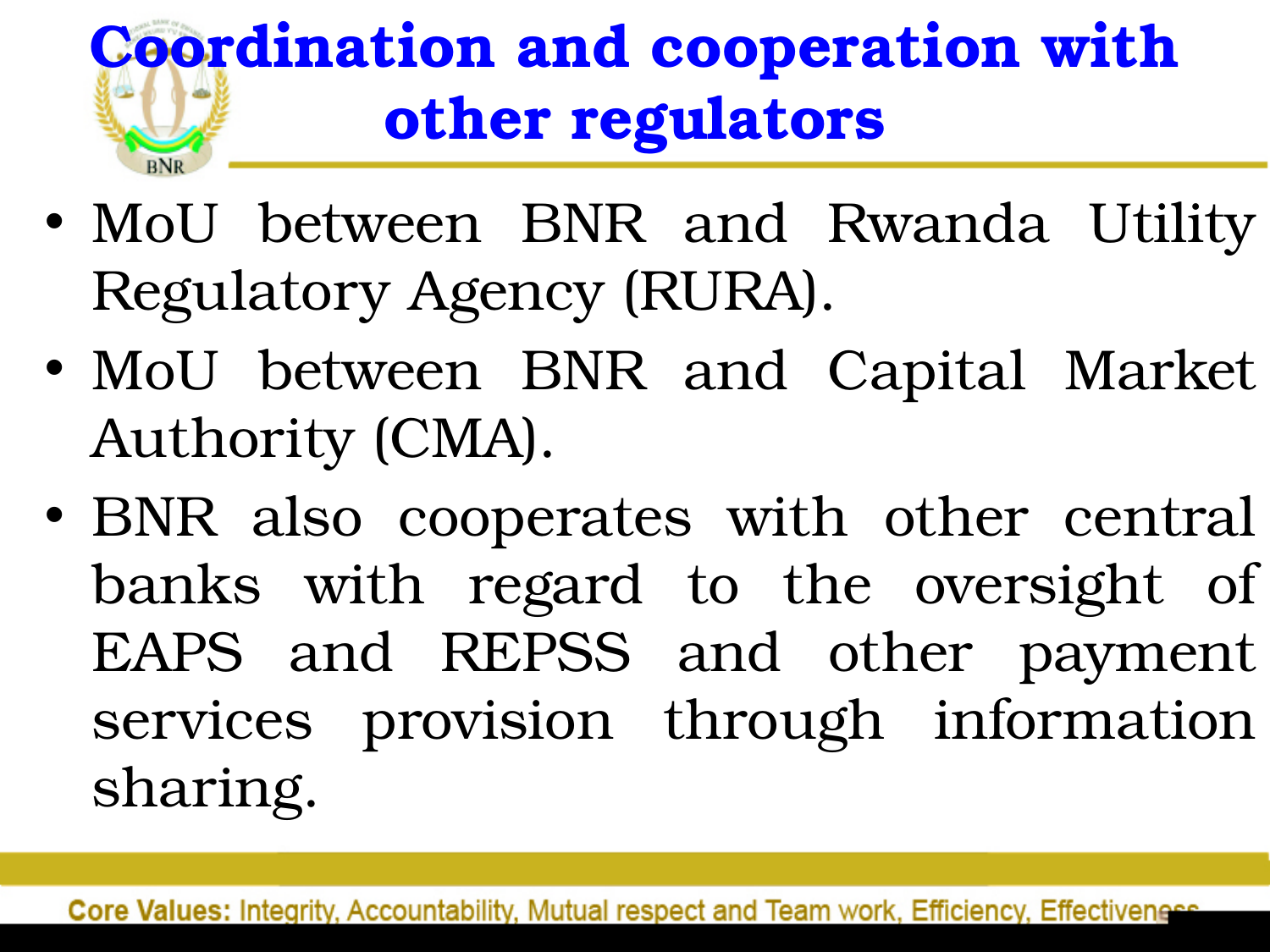

# Coordination and cooperation with other regulators
MoU between BNR and Rwanda Utility Regulatory Agency (RURA).
MoU between BNR and Capital Market Authority (CMA).
BNR also cooperates with other central banks with regard to the oversight of EAPS and REPSS and other payment services provision through information sharing.